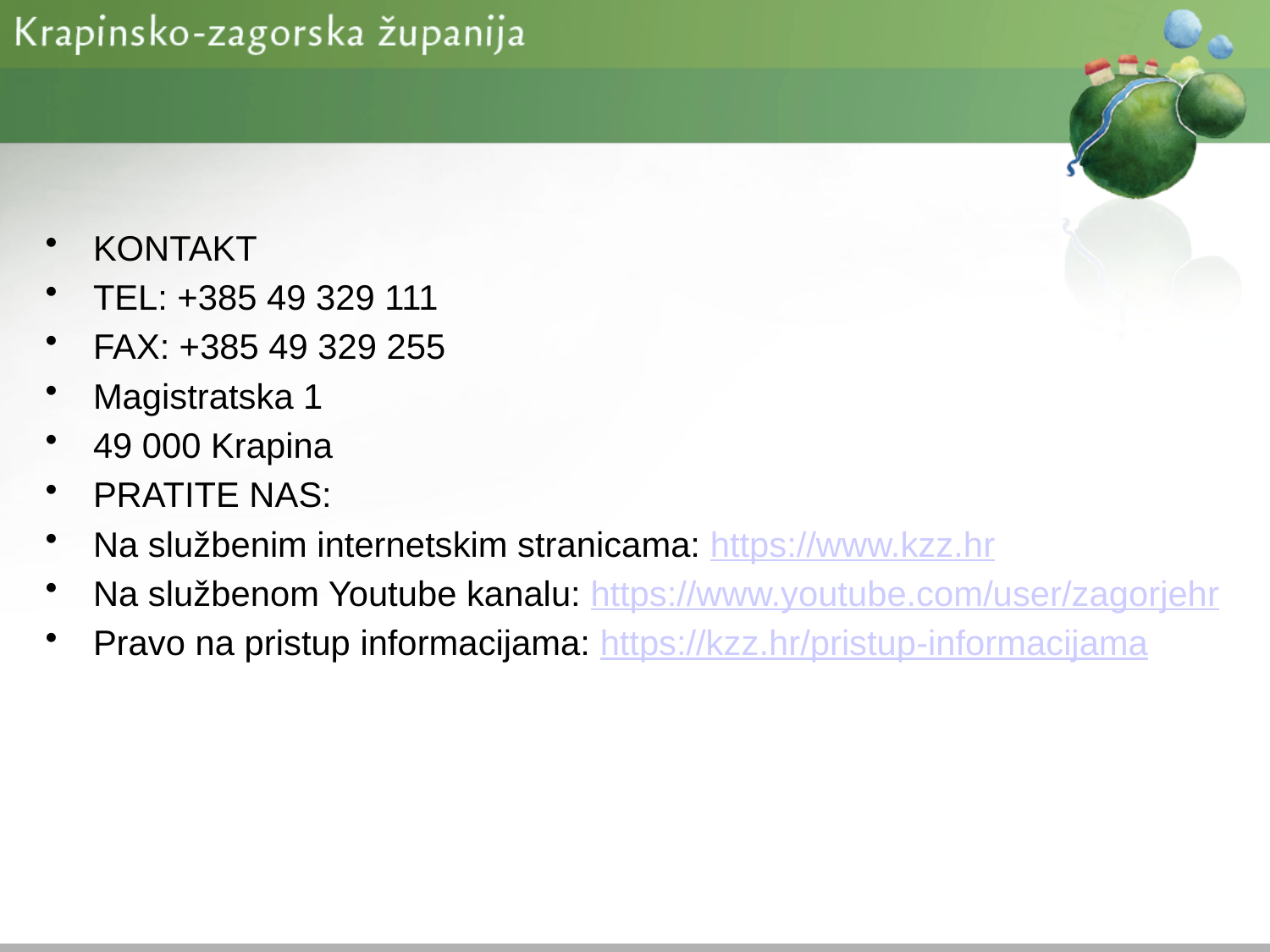

#
KONTAKT
TEL: +385 49 329 111
FAX: +385 49 329 255
Magistratska 1
49 000 Krapina
PRATITE NAS:
Na službenim internetskim stranicama: https://www.kzz.hr
Na službenom Youtube kanalu: https://www.youtube.com/user/zagorjehr
Pravo na pristup informacijama: https://kzz.hr/pristup-informacijama